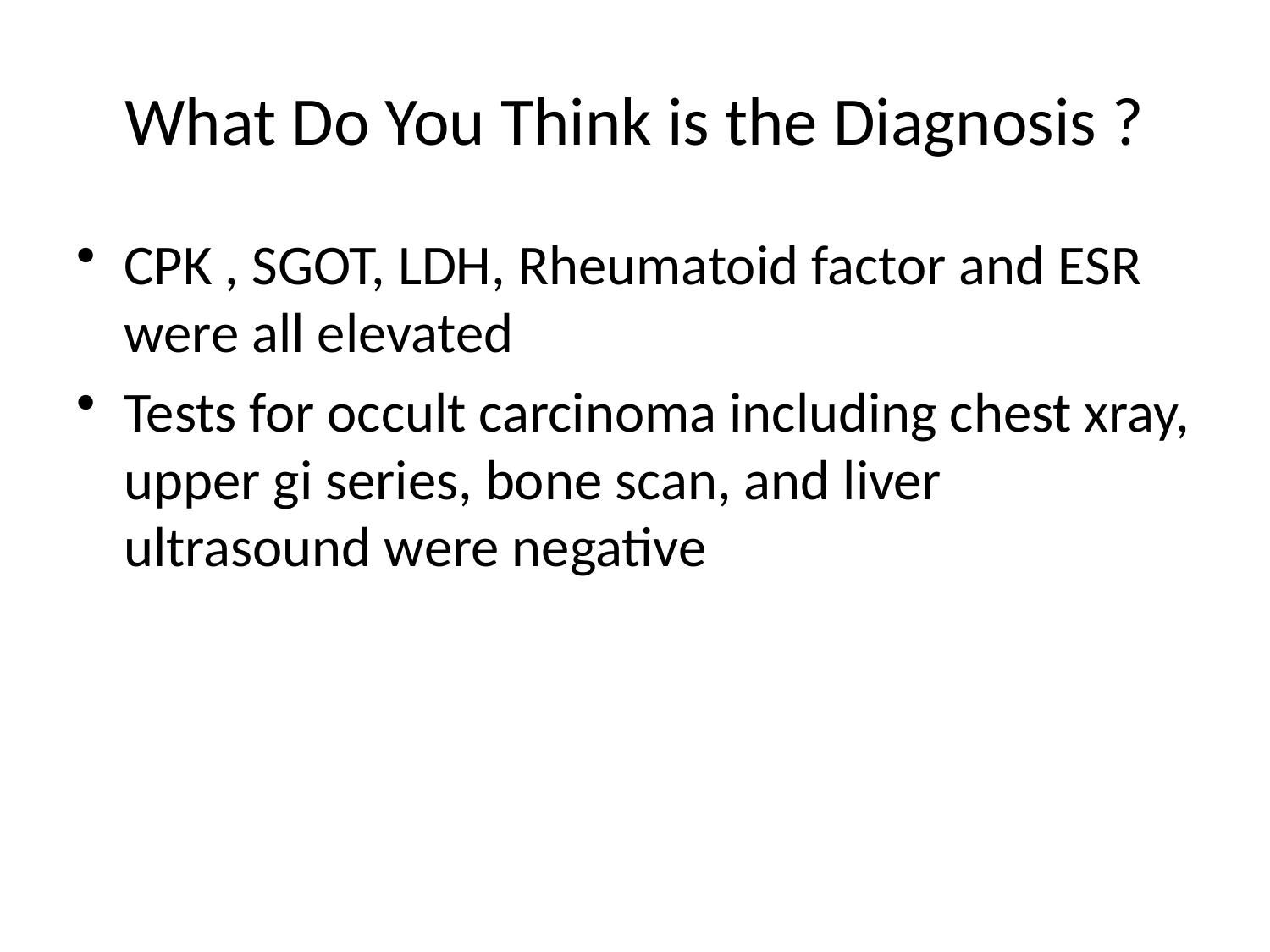

# What Do You Think is the Diagnosis ?
CPK , SGOT, LDH, Rheumatoid factor and ESR were all elevated
Tests for occult carcinoma including chest xray, upper gi series, bone scan, and liver ultrasound were negative